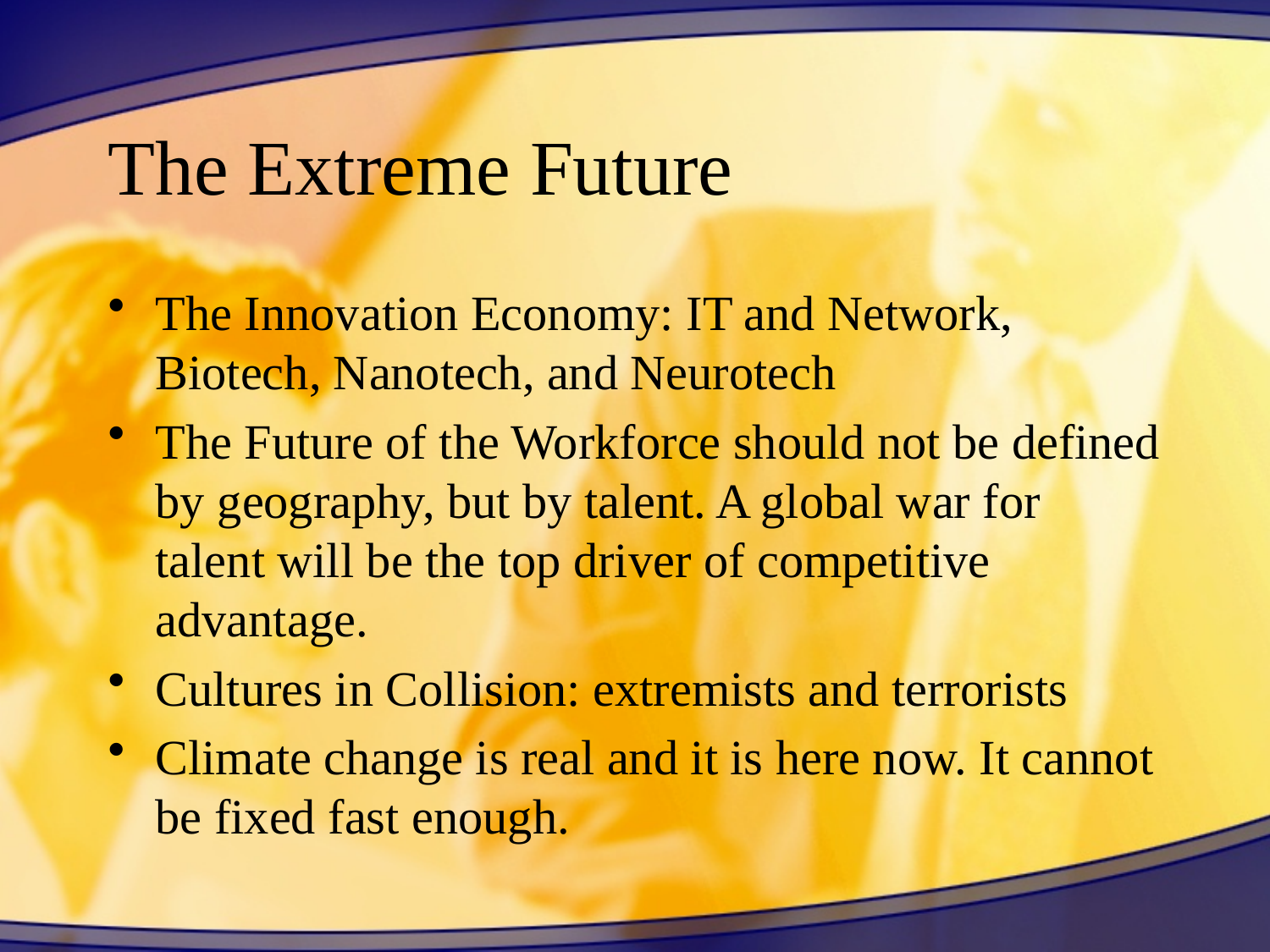

# The Extreme Future
The Innovation Economy: IT and Network, Biotech, Nanotech, and Neurotech
The Future of the Workforce should not be defined by geography, but by talent. A global war for talent will be the top driver of competitive advantage.
Cultures in Collision: extremists and terrorists
Climate change is real and it is here now. It cannot be fixed fast enough.